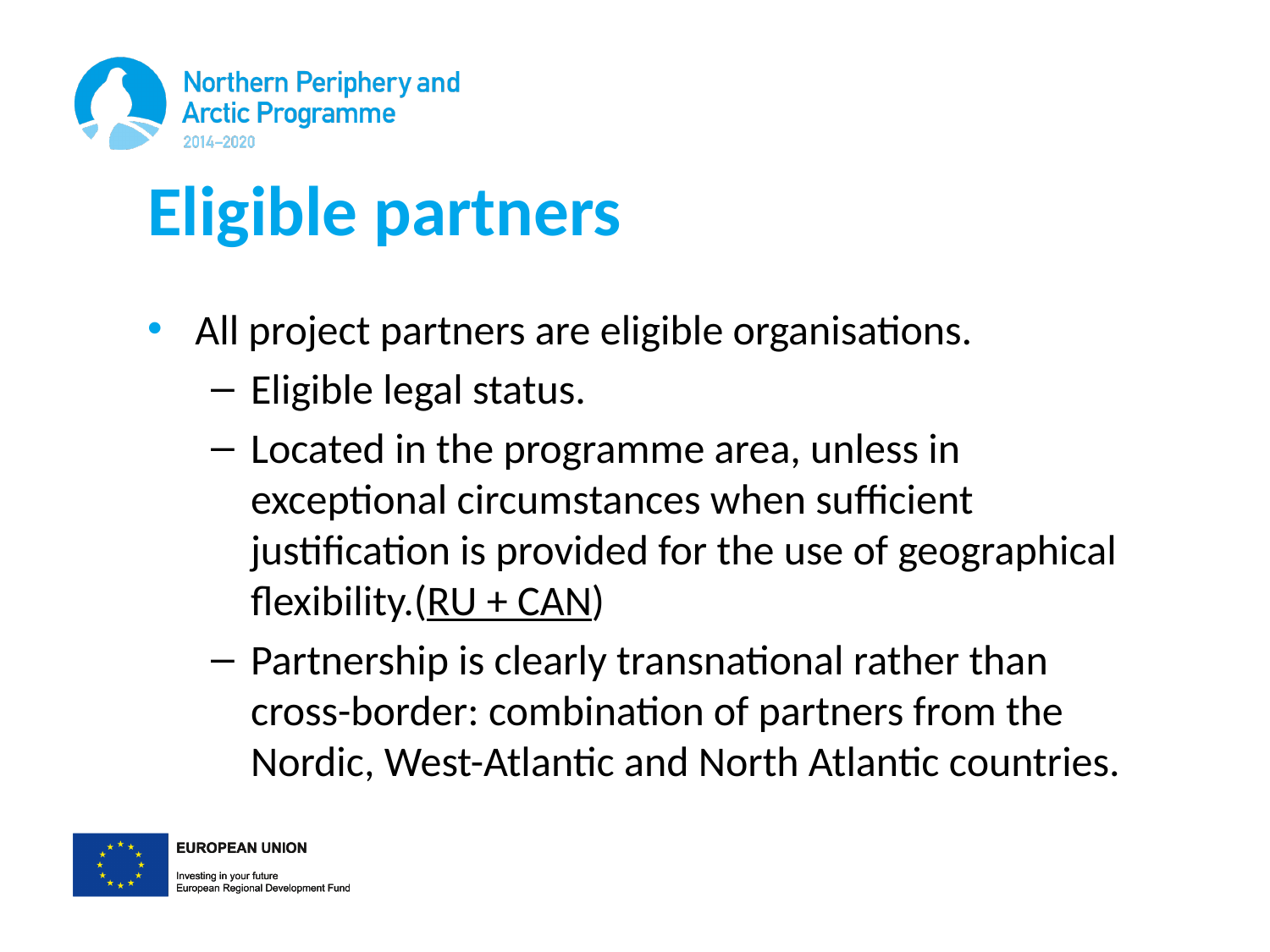

# Eligible partners
All project partners are eligible organisations.
Eligible legal status.
Located in the programme area, unless in exceptional circumstances when sufficient justification is provided for the use of geographical flexibility.(RU + CAN)
Partnership is clearly transnational rather than cross-border: combination of partners from the Nordic, West-Atlantic and North Atlantic countries.